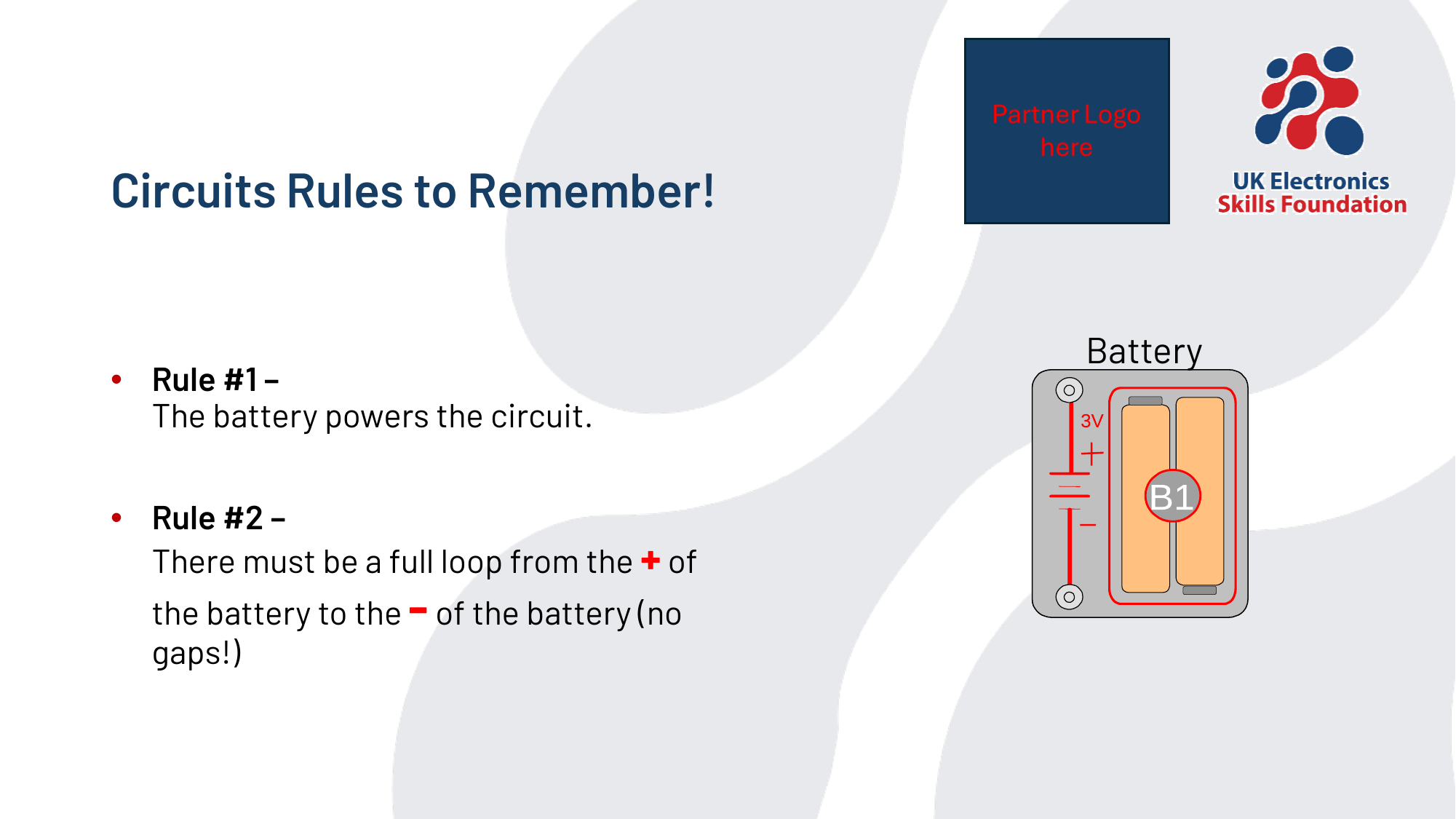

# Circuits Rules to Remember!
Rule #1 –
The battery powers the circuit.

Rule #2 –
There must be a full loop from the + of the battery to the - of the battery (no gaps!)
Battery

3V

B1